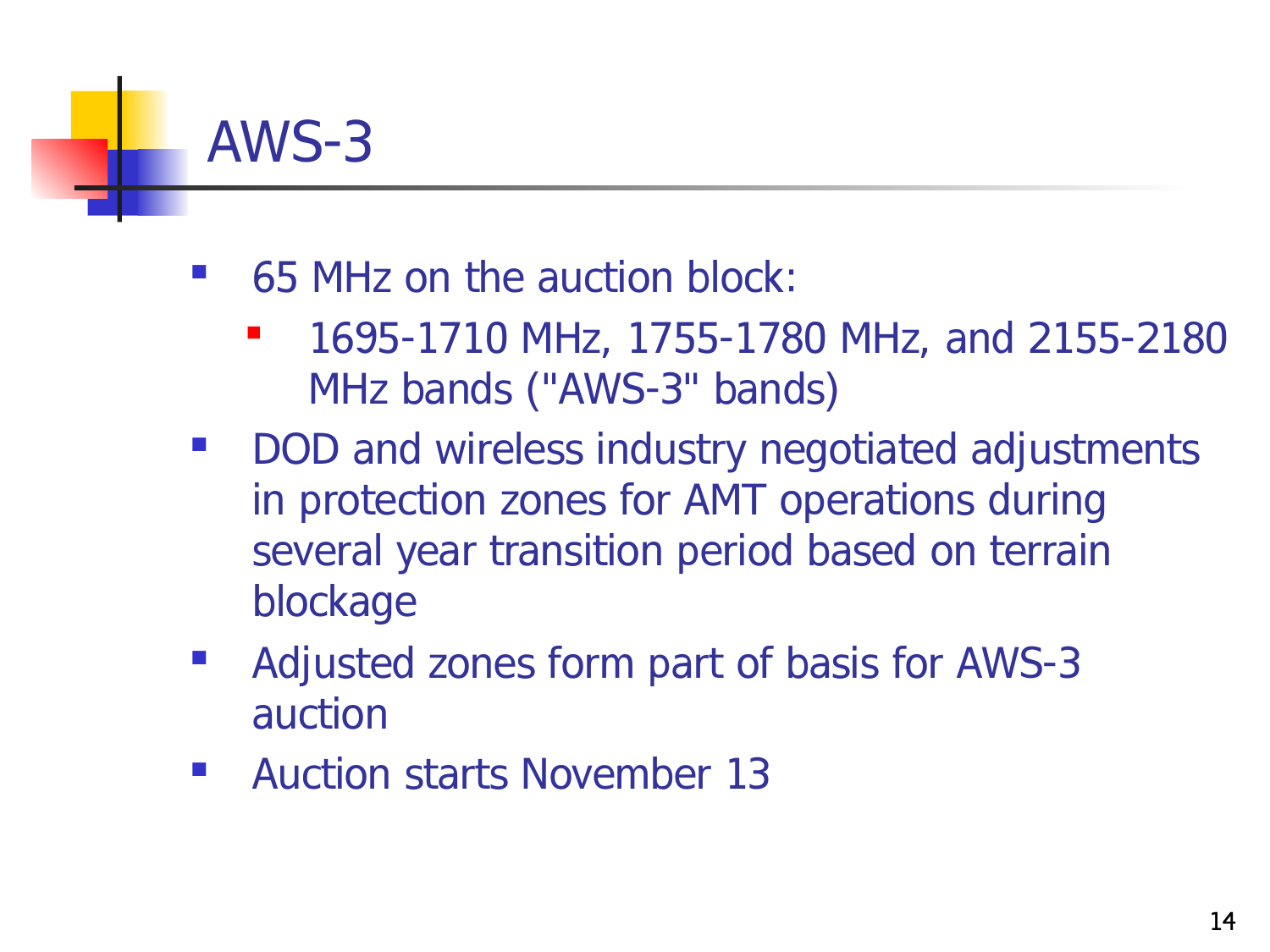

# AWS-3
65 MHz on the auction block:
1695-1710 MHz, 1755-1780 MHz, and 2155-2180 MHz bands ("AWS-3" bands)
DOD and wireless industry negotiated adjustments in protection zones for AMT operations during several year transition period based on terrain blockage
Adjusted zones form part of basis for AWS-3  auction
Auction starts November 13